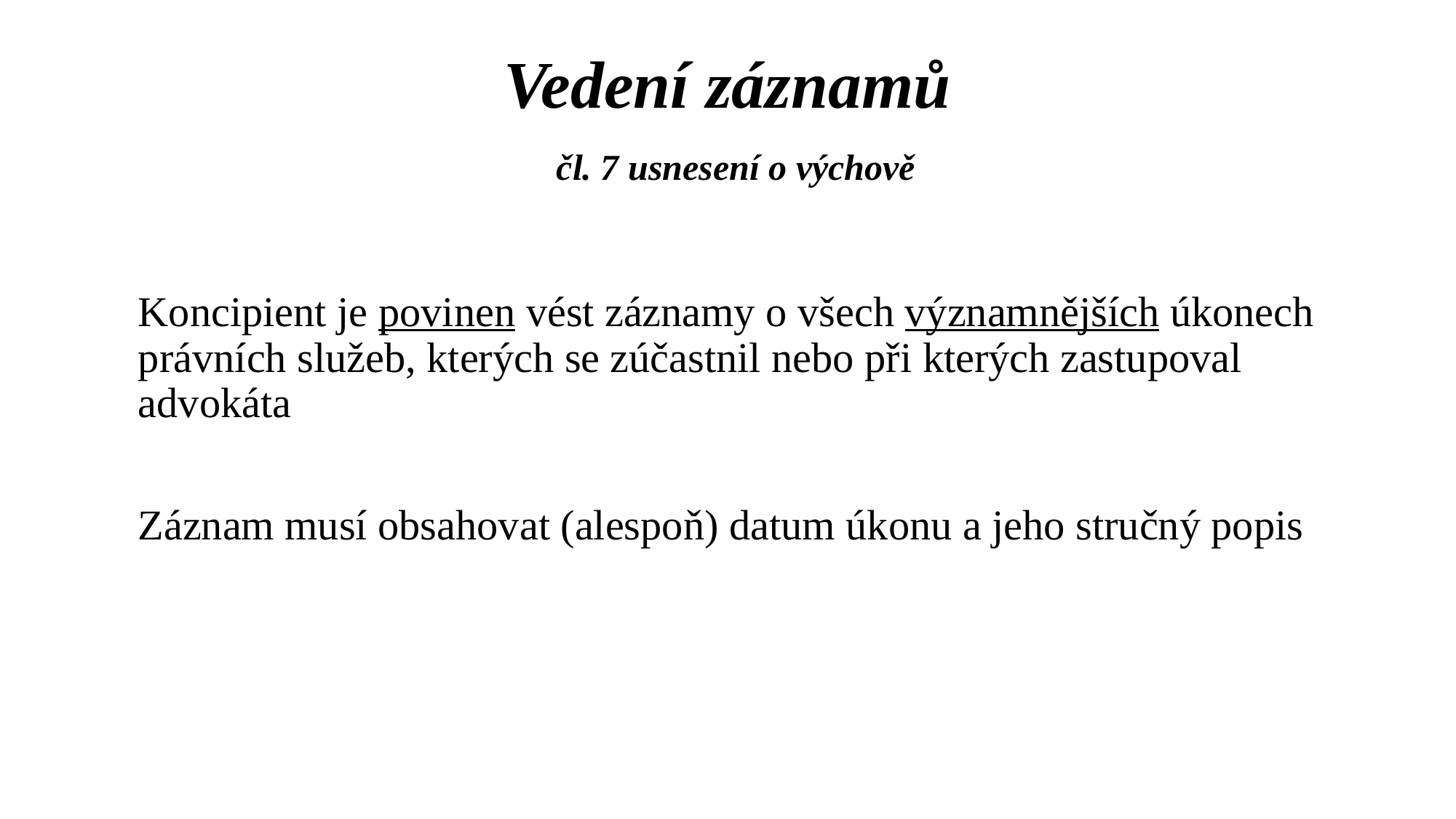

# Vedení záznamů čl. 7 usnesení o výchově

	Koncipient je povinen vést záznamy o všech významnějších úkonech právních služeb, kterých se zúčastnil nebo při kterých zastupoval advokáta

	Záznam musí obsahovat (alespoň) datum úkonu a jeho stručný popis